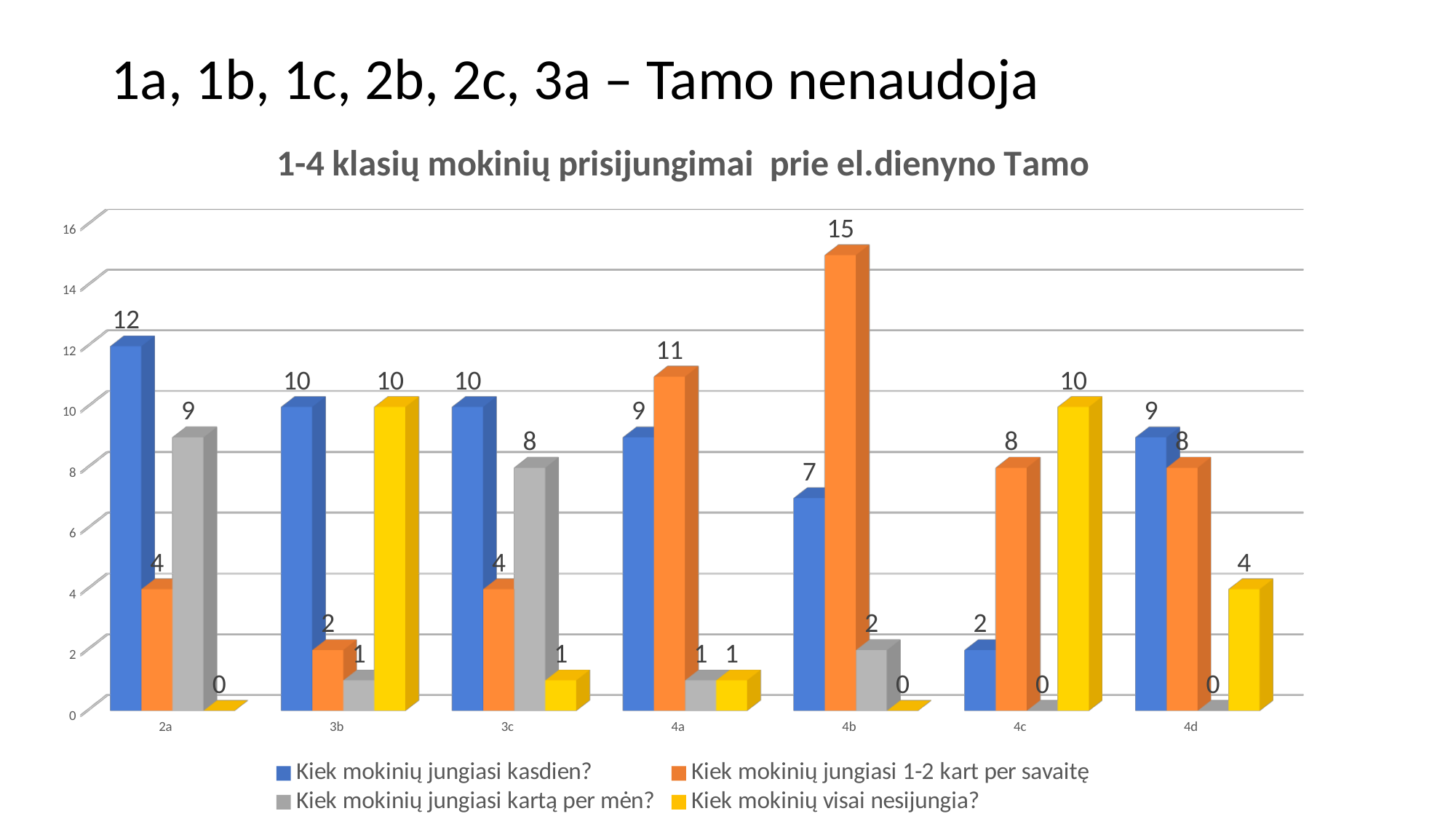

# 1a, 1b, 1c, 2b, 2c, 3a – Tamo nenaudoja

[unsupported chart]